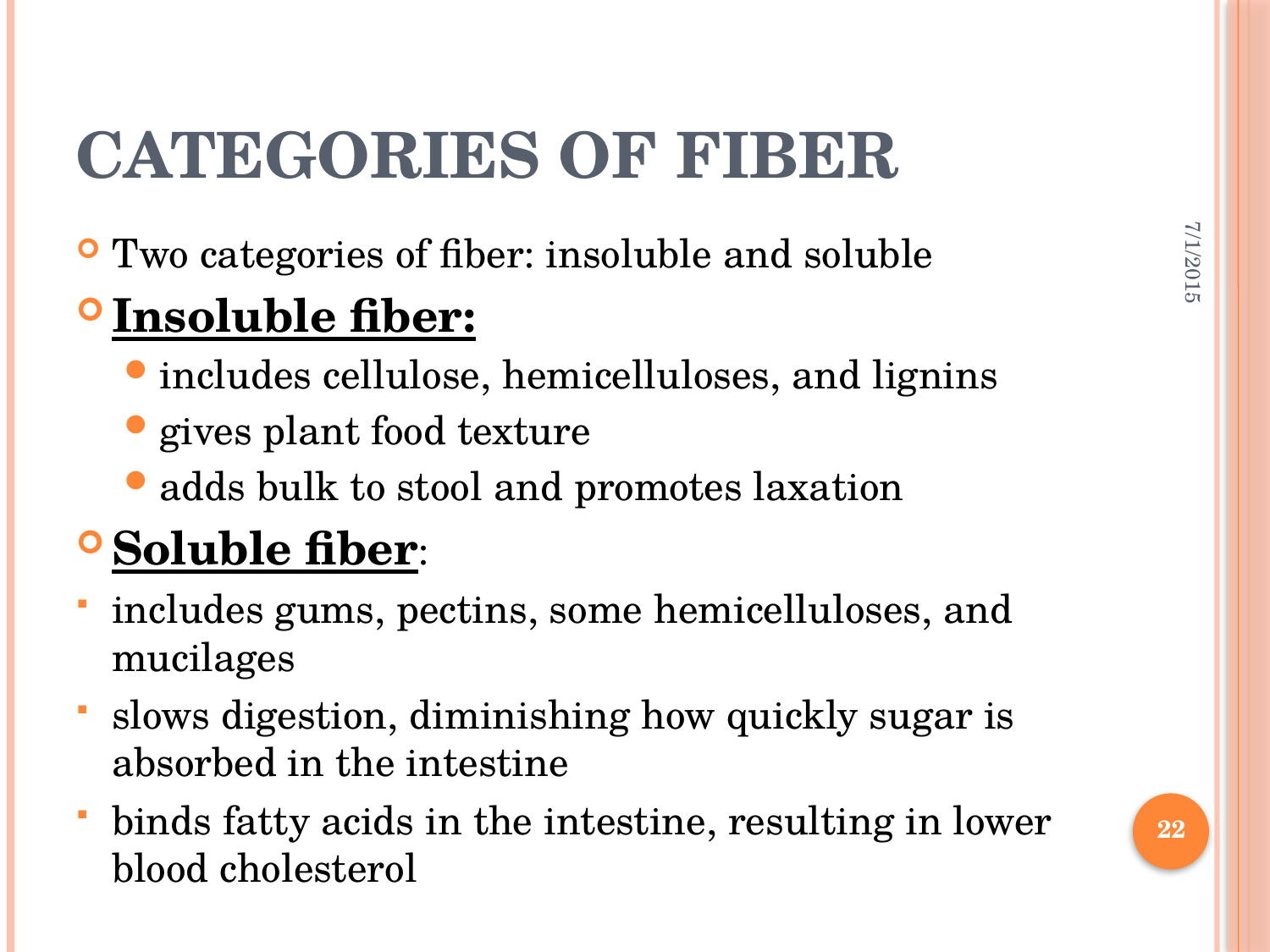

# Categories of fiber
7/1/2015
Two categories of fiber: insoluble and soluble
Insoluble fiber:
includes cellulose, hemicelluloses, and lignins
gives plant food texture
adds bulk to stool and promotes laxation
Soluble fiber:
includes gums, pectins, some hemicelluloses, and mucilages
slows digestion, diminishing how quickly sugar is absorbed in the intestine
binds fatty acids in the intestine, resulting in lower blood cholesterol

22